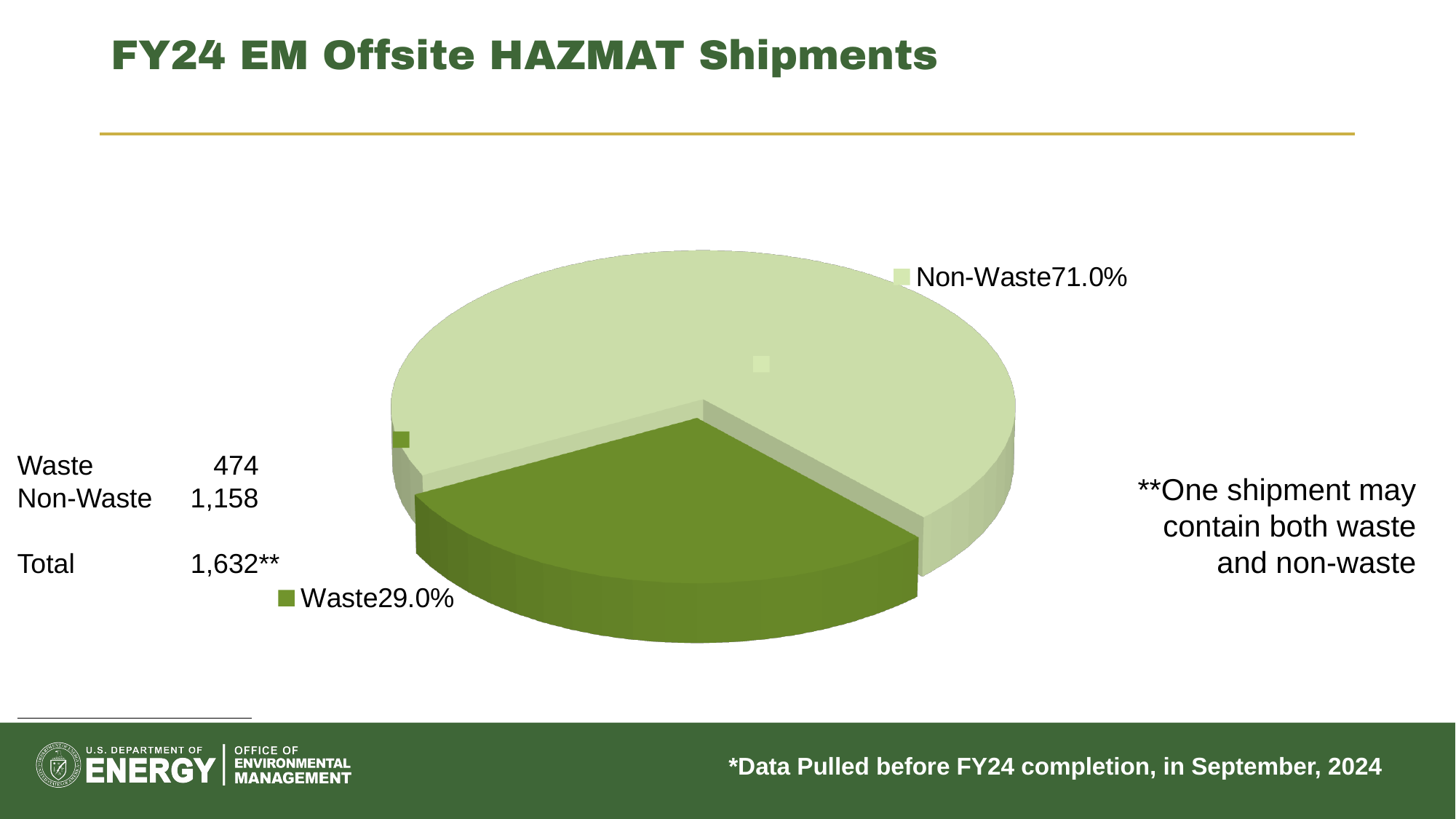

# FY24 EM Offsite HAZMAT Shipments

[unsupported chart]

Waste	      474
Non-Waste     1,158
Total	   1,632**
**One shipment may contain both waste and non-waste
*Data Pulled before FY24 completion, in September, 2024